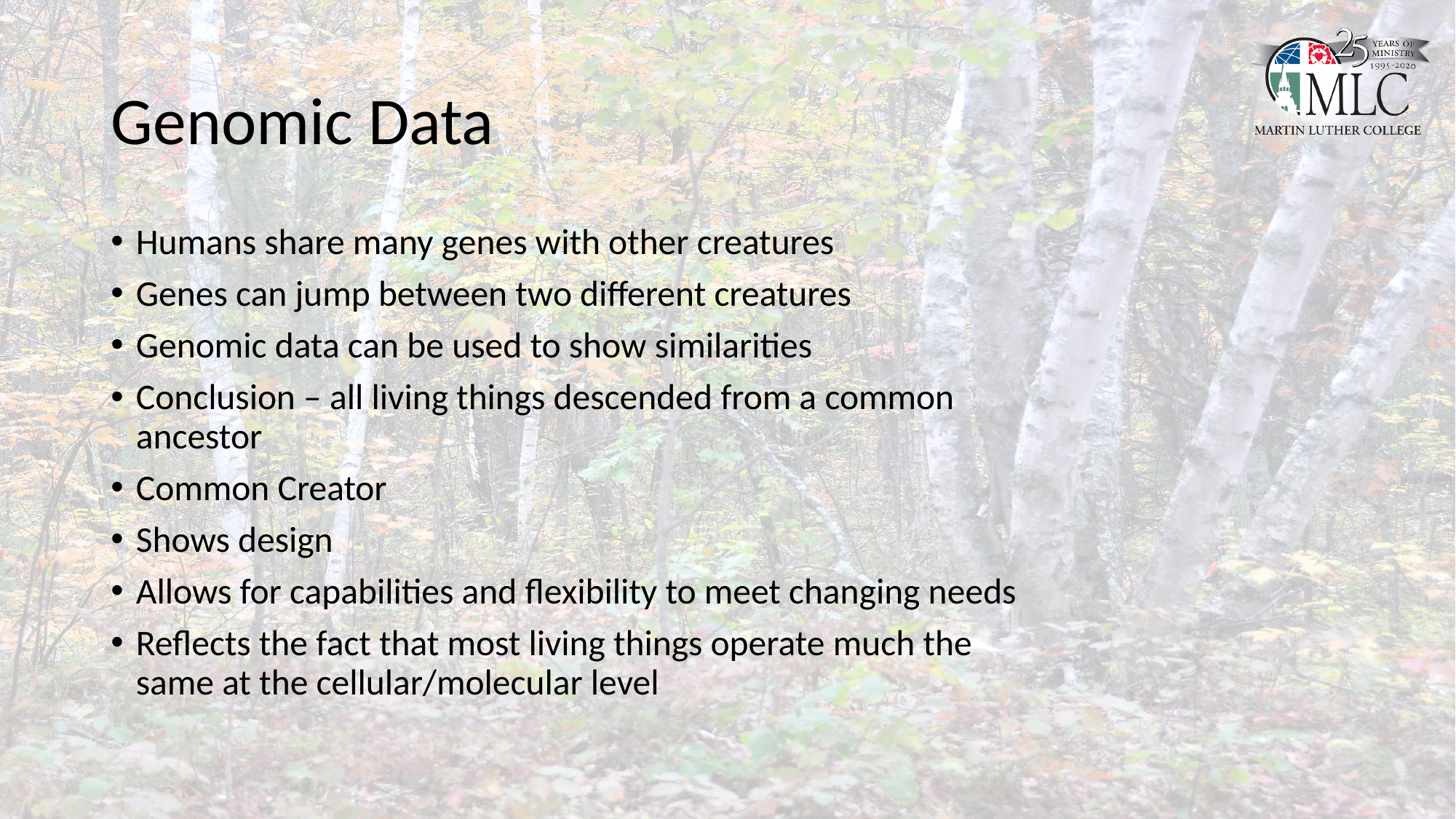

# Genomic Data
Humans share many genes with other creatures
Genes can jump between two different creatures
Genomic data can be used to show similarities
Conclusion – all living things descended from a common ancestor
Common Creator
Shows design
Allows for capabilities and flexibility to meet changing needs
Reflects the fact that most living things operate much the same at the cellular/molecular level